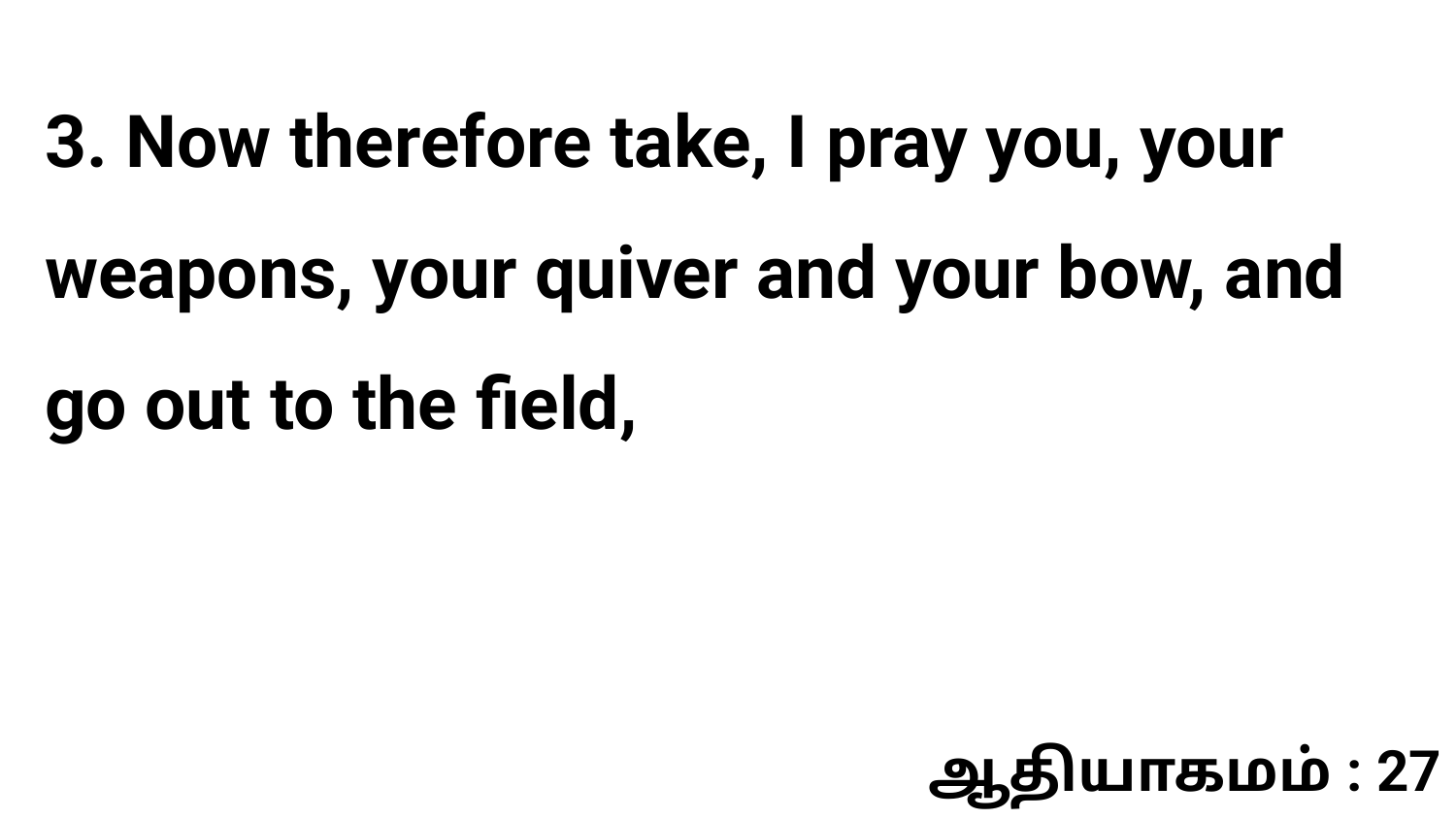

3. Now therefore take, I pray you, your weapons, your quiver and your bow, and go out to the field,
ஆதியாகமம் : 27